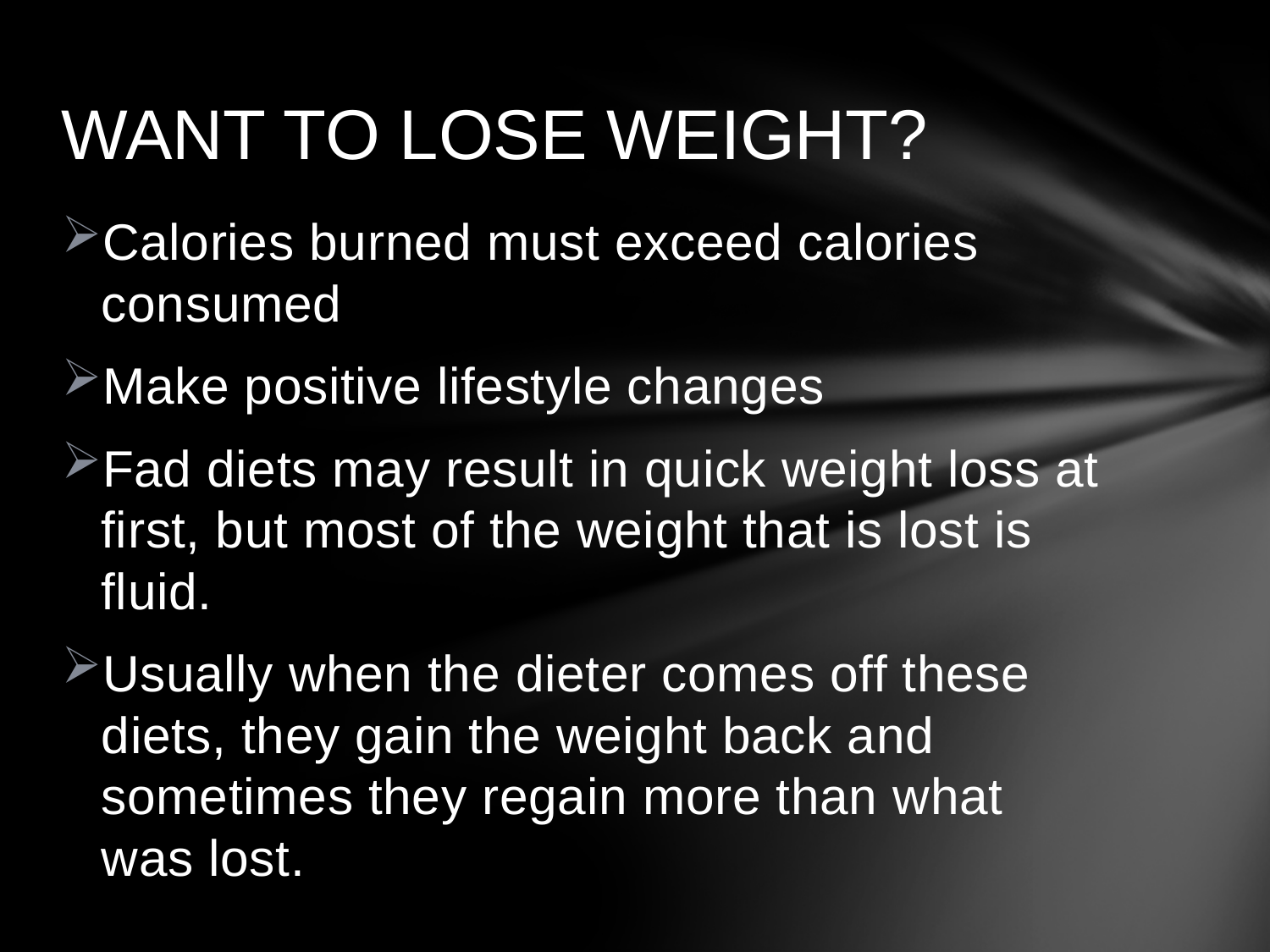

# WANT TO LOSE WEIGHT?
Calories burned must exceed calories consumed
Make positive lifestyle changes
Fad diets may result in quick weight loss at first, but most of the weight that is lost is fluid.
Usually when the dieter comes off these diets, they gain the weight back and sometimes they regain more than what was lost.